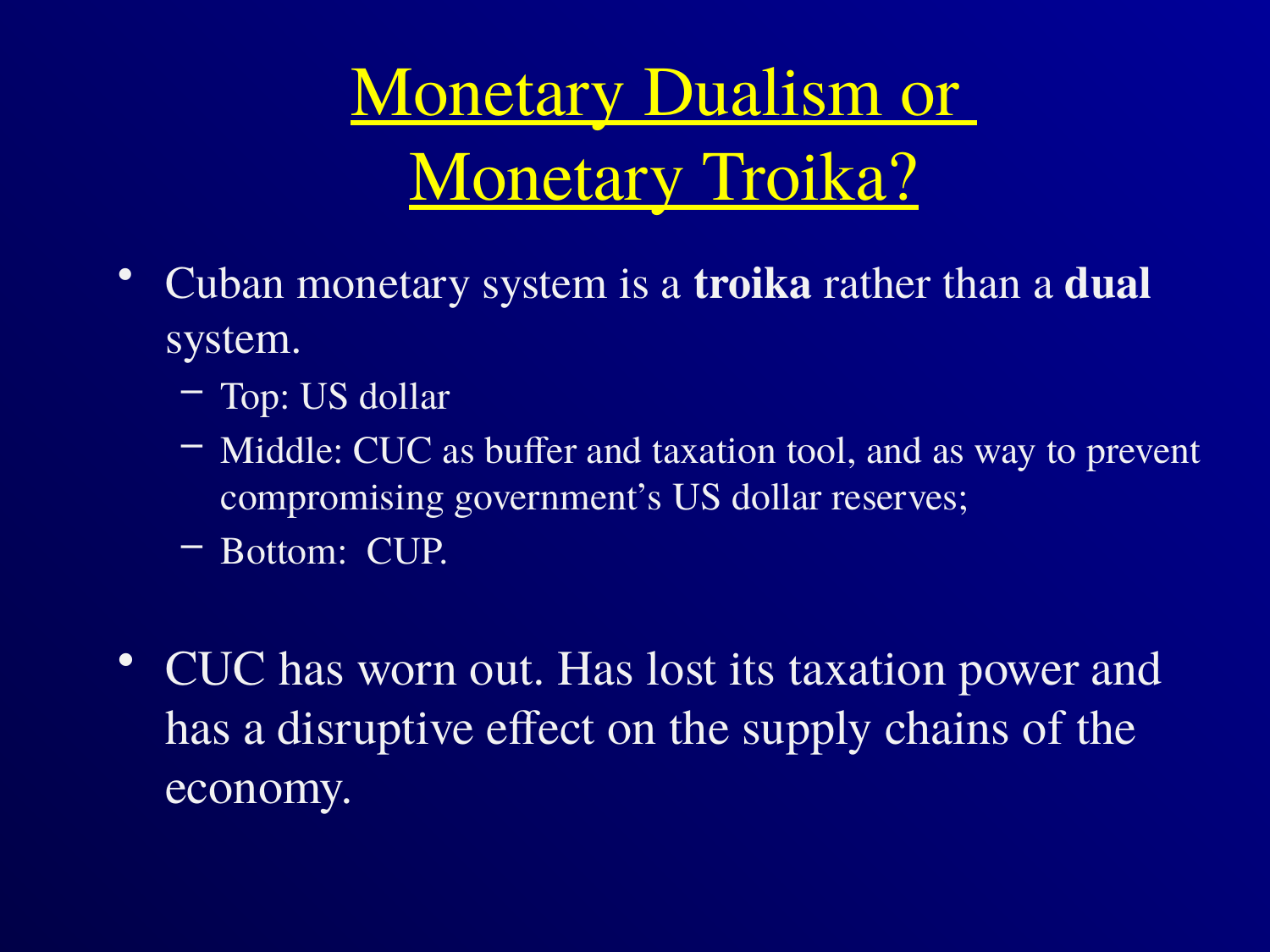

# Monetary Dualism or Monetary Troika?
Cuban monetary system is a troika rather than a dual system.
Top: US dollar
Middle: CUC as buffer and taxation tool, and as way to prevent compromising government’s US dollar reserves;
Bottom:  CUP.

CUC has worn out. Has lost its taxation power and has a disruptive effect on the supply chains of the economy.